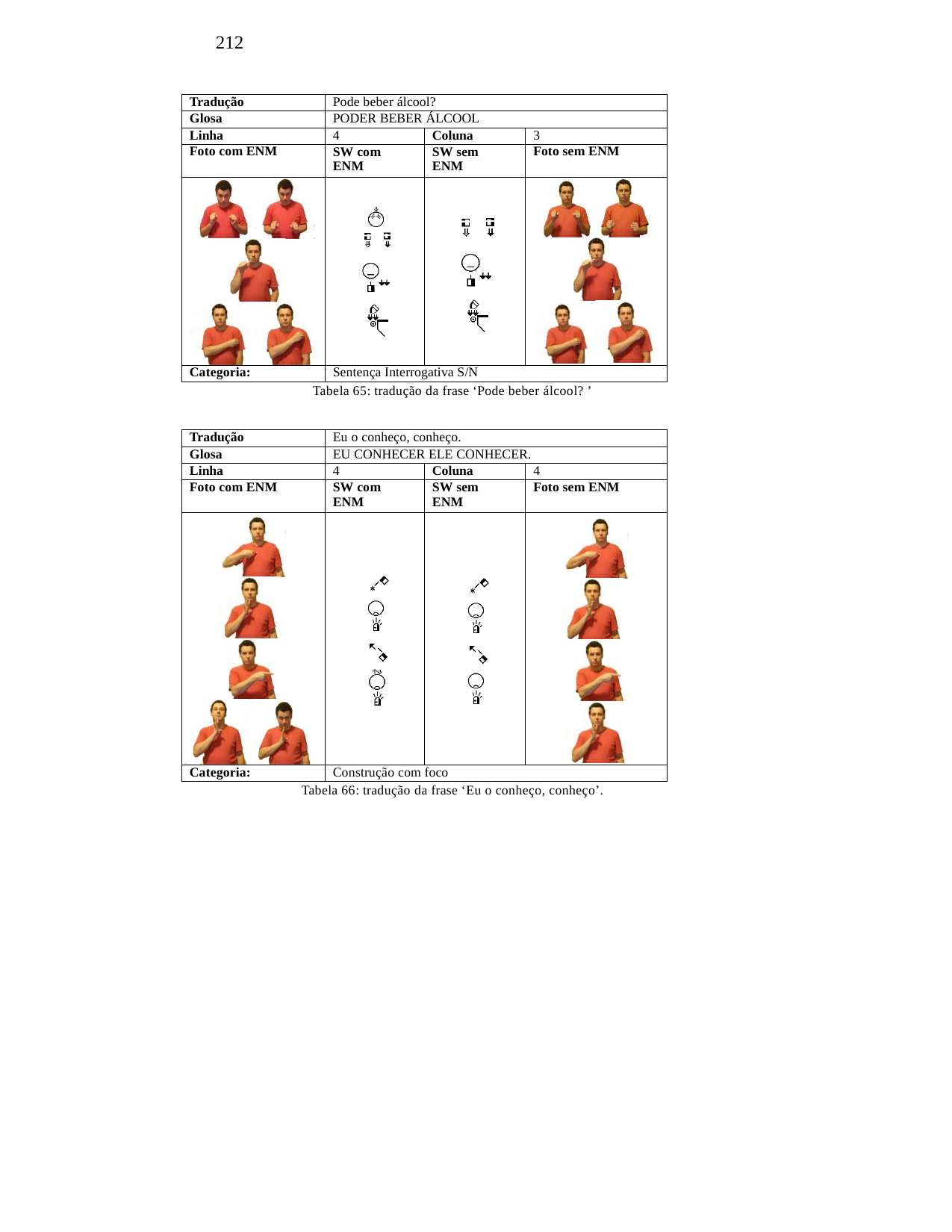

212
| Tradução | Pode beber álcool? |  |  |
| --- | --- | --- | --- |
| Glosa | PODER BEBER ÁLCOOL |  |  |
| Linha | 4 | Coluna | 3 |
| Foto com ENM | SW com ENM | SW sem ENM | Foto sem ENM |
|  |  |  |  |
| Categoria: | Sentença Interrogativa S/N |  |  |

Tabela 65: tradução da frase ‘Pode beber álcool? ’
| Tradução | Eu o conheço, conheço. |  |  |
| --- | --- | --- | --- |
| Glosa | EU CONHECER ELE CONHECER. |  |  |
| Linha | 4 | Coluna | 4 |
| Foto com ENM | SW com ENM | SW sem ENM | Foto sem ENM |
|  |  |  |  |
| Categoria: | Construção com foco |  |  |

Tabela 66: tradução da frase ‘Eu o conheço, conheço’.